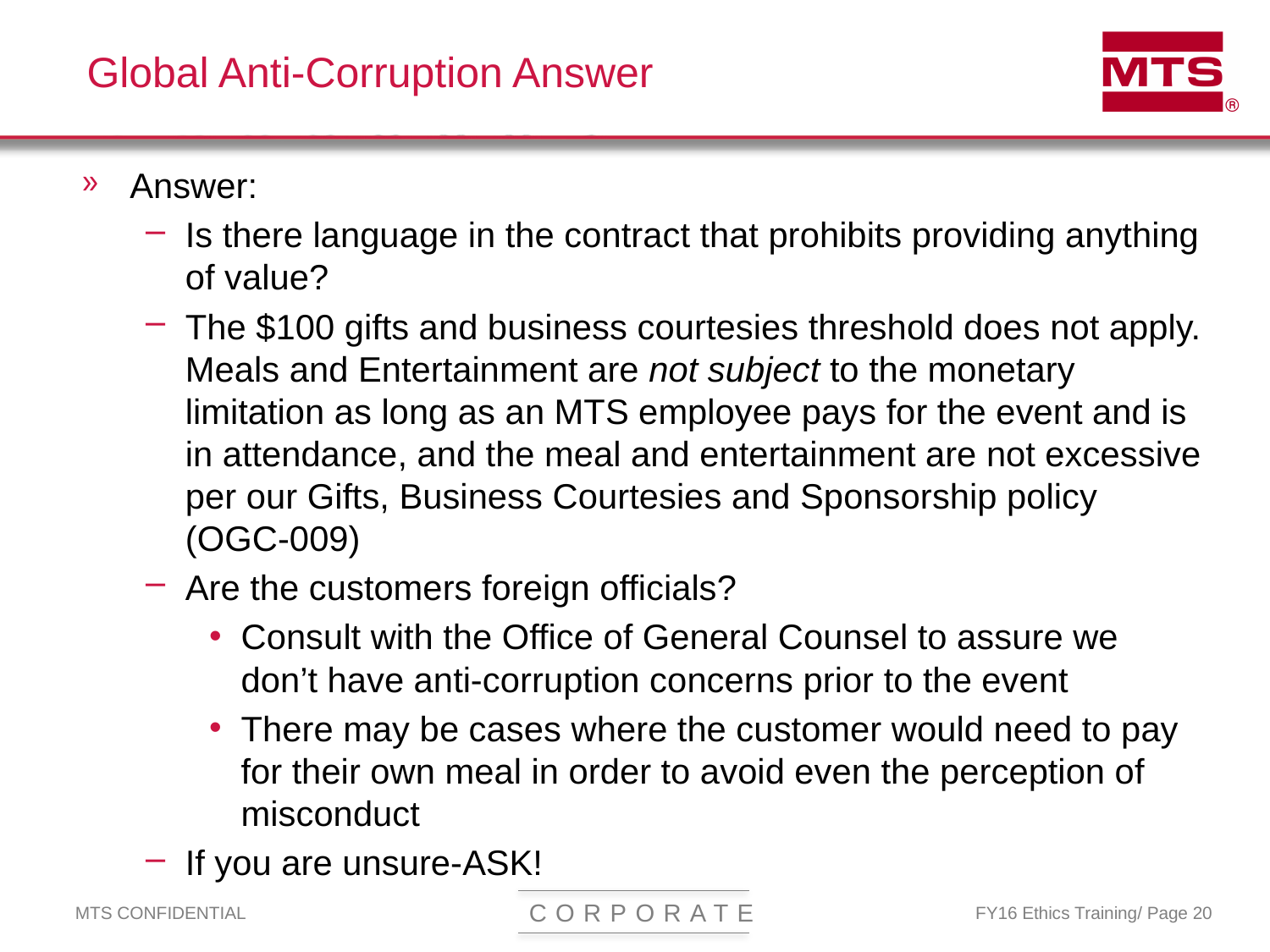

# Global Anti-Corruption Answer
Answer:
Is there language in the contract that prohibits providing anything of value?
The $100 gifts and business courtesies threshold does not apply. Meals and Entertainment are not subject to the monetary limitation as long as an MTS employee pays for the event and is in attendance, and the meal and entertainment are not excessive per our Gifts, Business Courtesies and Sponsorship policy (OGC-009)
Are the customers foreign officials?
Consult with the Office of General Counsel to assure we don’t have anti-corruption concerns prior to the event
There may be cases where the customer would need to pay for their own meal in order to avoid even the perception of misconduct
If you are unsure-ASK!